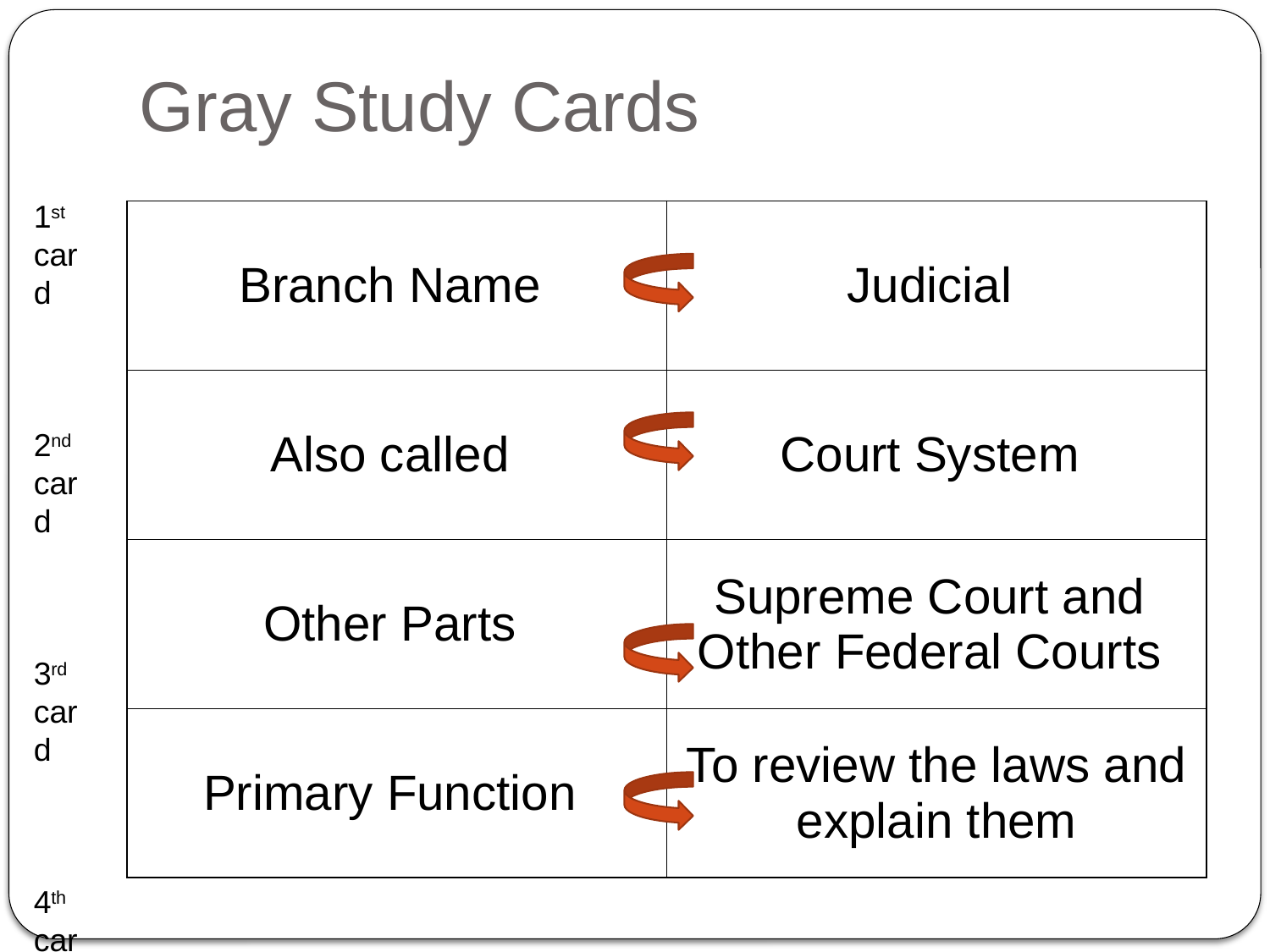

# Gray Study Cards
1st card

2nd card

3rd card

4th card
| Branch Name | Judicial |
| --- | --- |
| Also called | Court System |
| Other Parts | Supreme Court and Other Federal Courts |
| Primary Function | To review the laws and explain them |